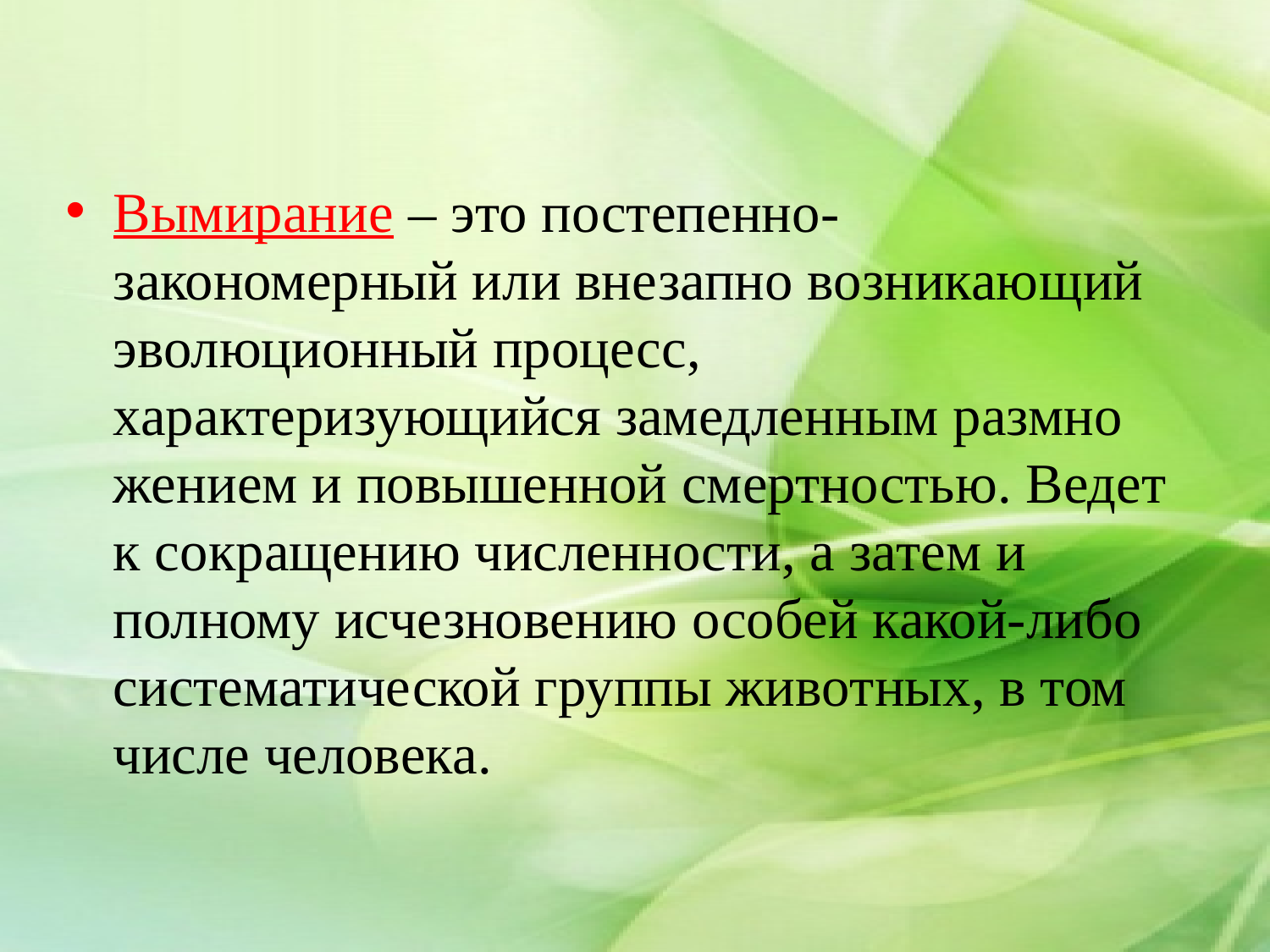

Вымирание – это постепенно-закономерный или внезапно возникаю­щий эволюционный процесс, характеризующийся замедленным размно­жением и повышенной смертностью. Ведет к сокращению численности, а за­тем и полному исчезновению особей какой-либо систематической группы живот­ных, в том числе человека.